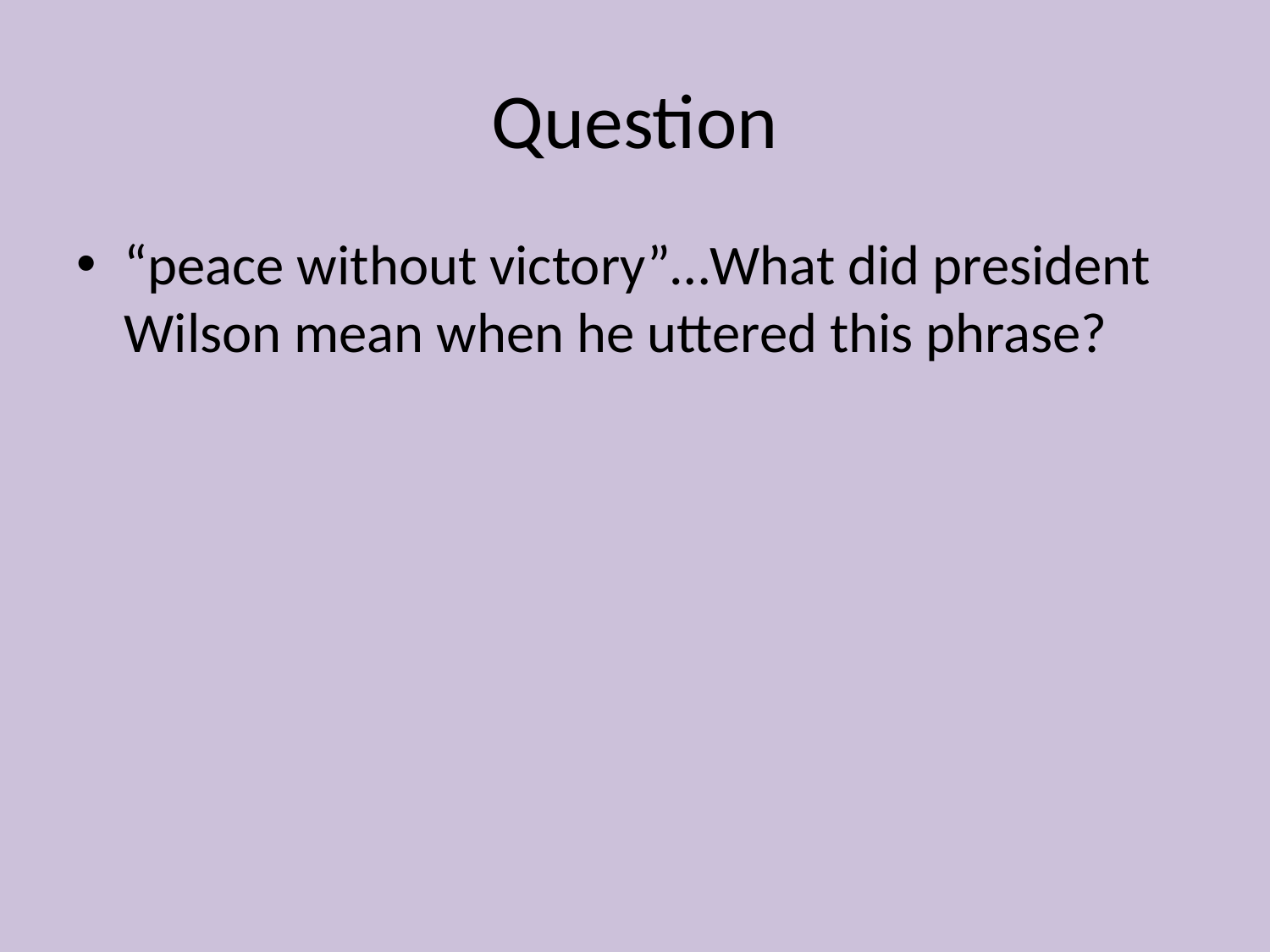

# Question
“peace without victory”…What did president Wilson mean when he uttered this phrase?